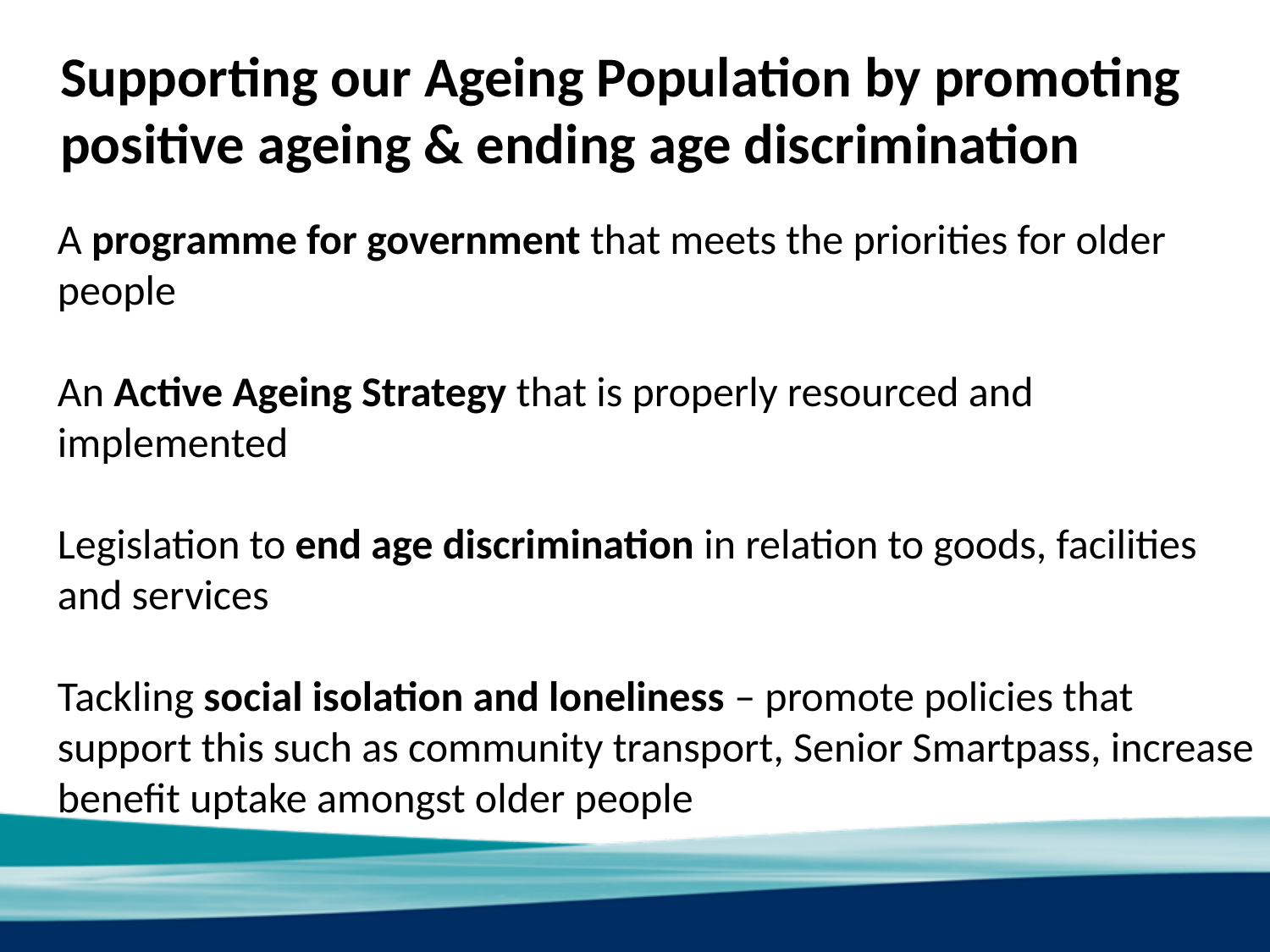

Supporting our Ageing Population by promoting positive ageing & ending age discrimination

A programme for government that meets the priorities for older people

An Active Ageing Strategy that is properly resourced and implemented

Legislation to end age discrimination in relation to goods, facilities and services

Tackling social isolation and loneliness – promote policies that support this such as community transport, Senior Smartpass, increase benefit uptake amongst older people

9